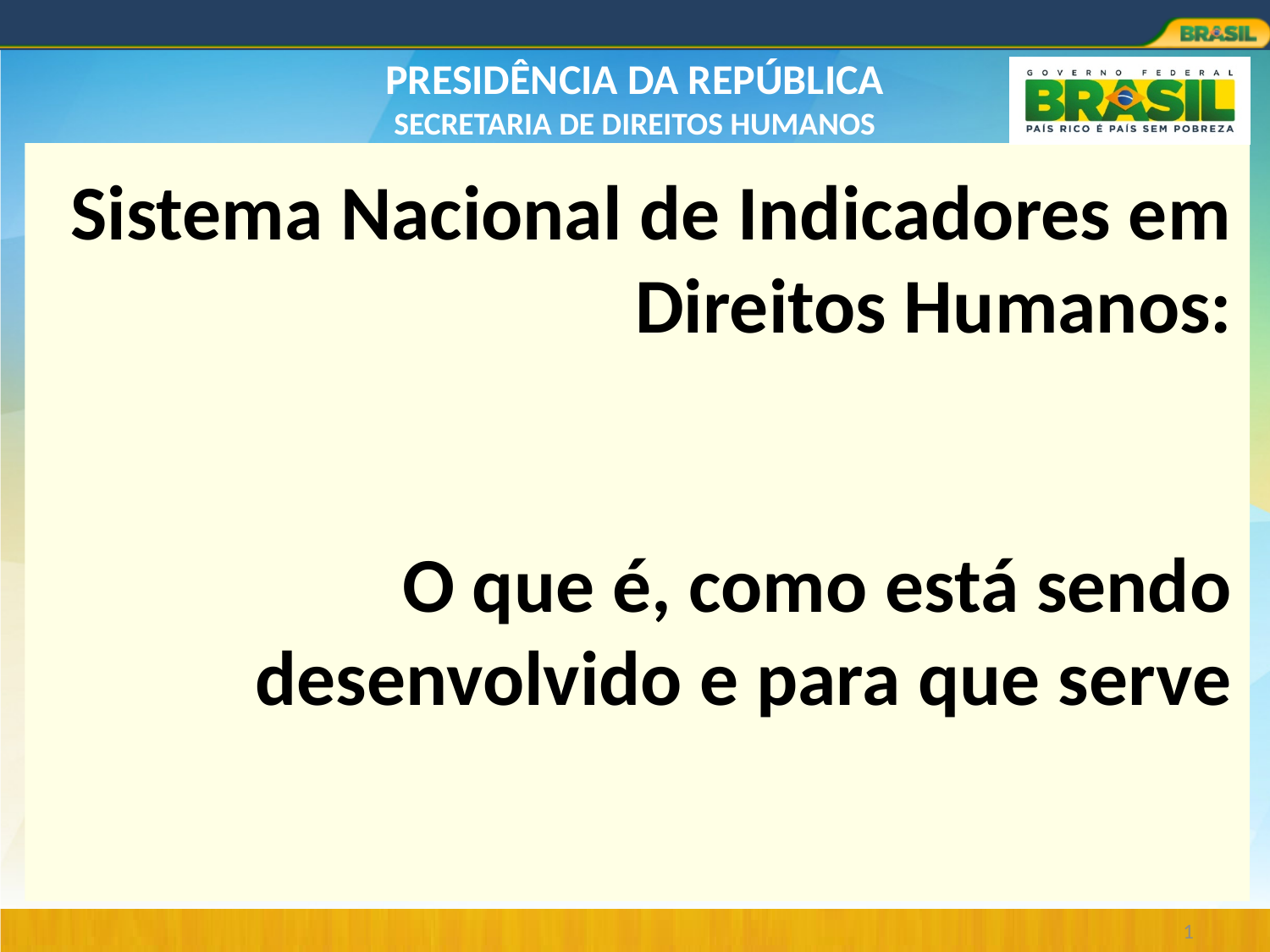

# Sistema Nacional de Indicadores em Direitos Humanos: O que é, como está sendo desenvolvido e para que serve
1